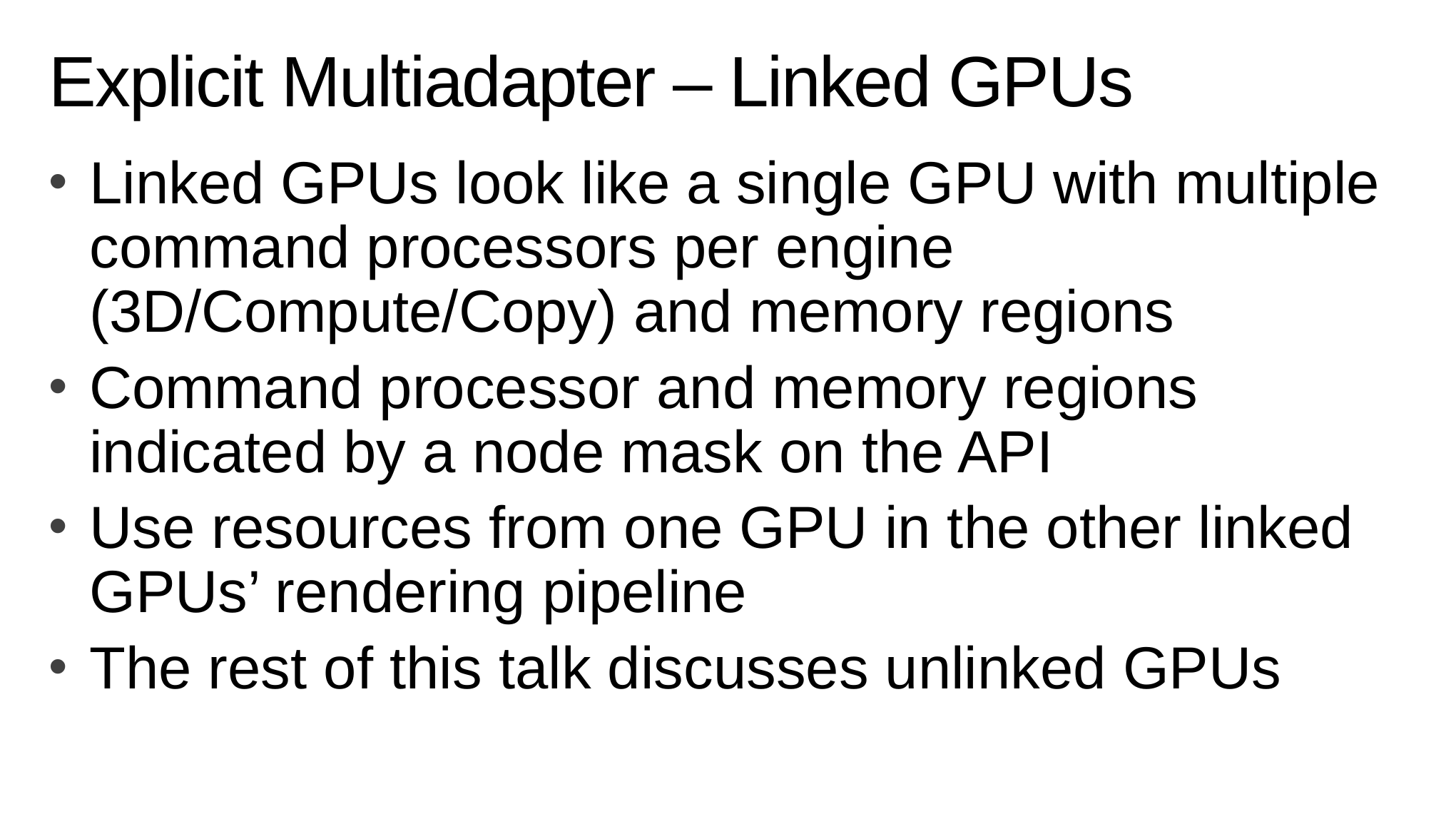

# Explicit Multiadapter – Linked GPUs
Linked GPUs look like a single GPU with multiple command processors per engine (3D/Compute/Copy) and memory regions
Command processor and memory regions indicated by a node mask on the API
Use resources from one GPU in the other linked GPUs’ rendering pipeline
The rest of this talk discusses unlinked GPUs